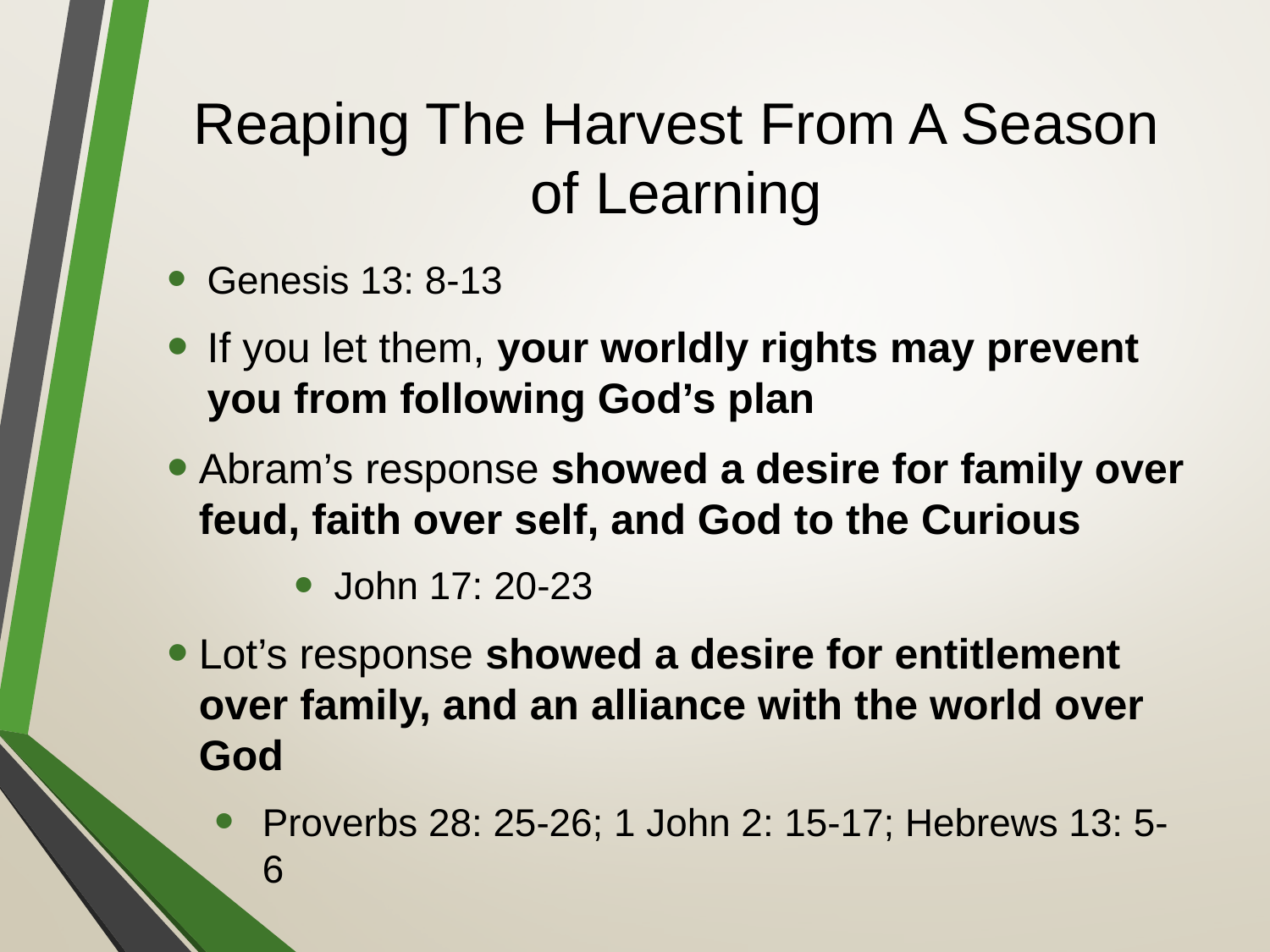

# Reaping The Harvest From A Season of Learning
Genesis 13: 8-13
If you let them, your worldly rights may prevent you from following God’s plan
Abram’s response showed a desire for family over feud, faith over self, and God to the Curious
John 17: 20-23
Lot’s response showed a desire for entitlement over family, and an alliance with the world over God
Proverbs 28: 25-26; 1 John 2: 15-17; Hebrews 13: 5-6